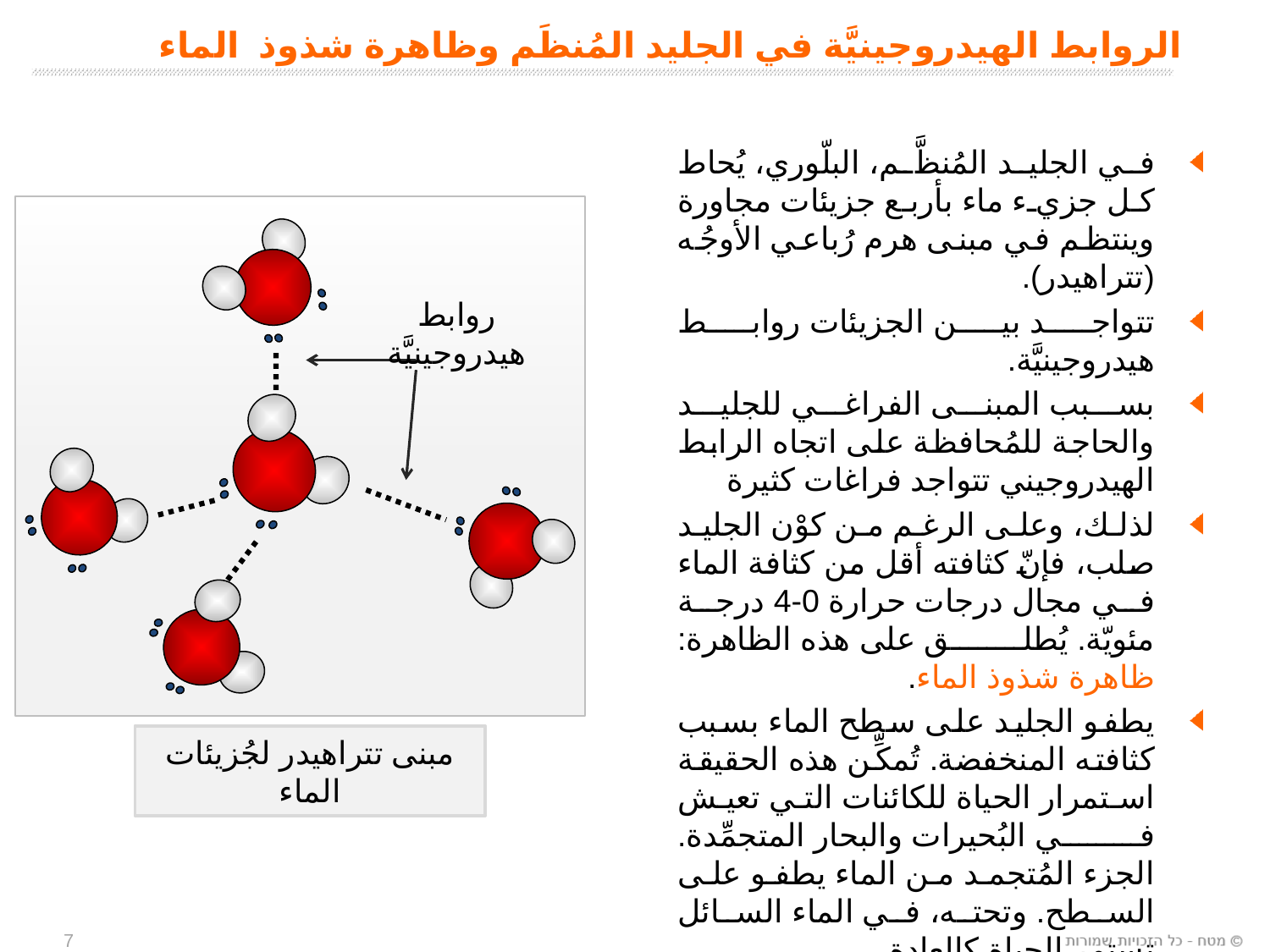

# الروابط الهيدروجينيَّة في الجليد المُنظَم وظاهرة شذوذ  الماء

في الجليد المُنظَّم، البلّوري، يُحاط كل جزيء ماء بأربع جزيئات مجاورة وينتظم في مبنى هرم رُباعي الأوجُه (تتراهيدر).
تتواجد بين الجزيئات روابط هيدروجينيَّة.
بسبب المبنى الفراغي للجليد والحاجة للمُحافظة على اتجاه الرابط الهيدروجيني تتواجد فراغات كثيرة
لذلك، وعلى الرغم من كوْن الجليد صلب، فإنّ كثافته أقل من كثافة الماء في مجال درجات حرارة 0-4 درجة مئويّة. يُطلق على هذه الظاهرة: ظاهرة شذوذ الماء.
يطفو الجليد على سطح الماء بسبب كثافته المنخفضة. تُمكِّن هذه الحقيقة استمرار الحياة للكائنات التي تعيش في البُحيرات والبحار المتجمِّدة. الجزء المُتجمد من الماء يطفو على السطح. وتحته، في الماء السائل تستمر الحياة كالعادة.

روابط هيدروجينيَّة

مبنى تتراهيدر لجُزيئات الماء
7